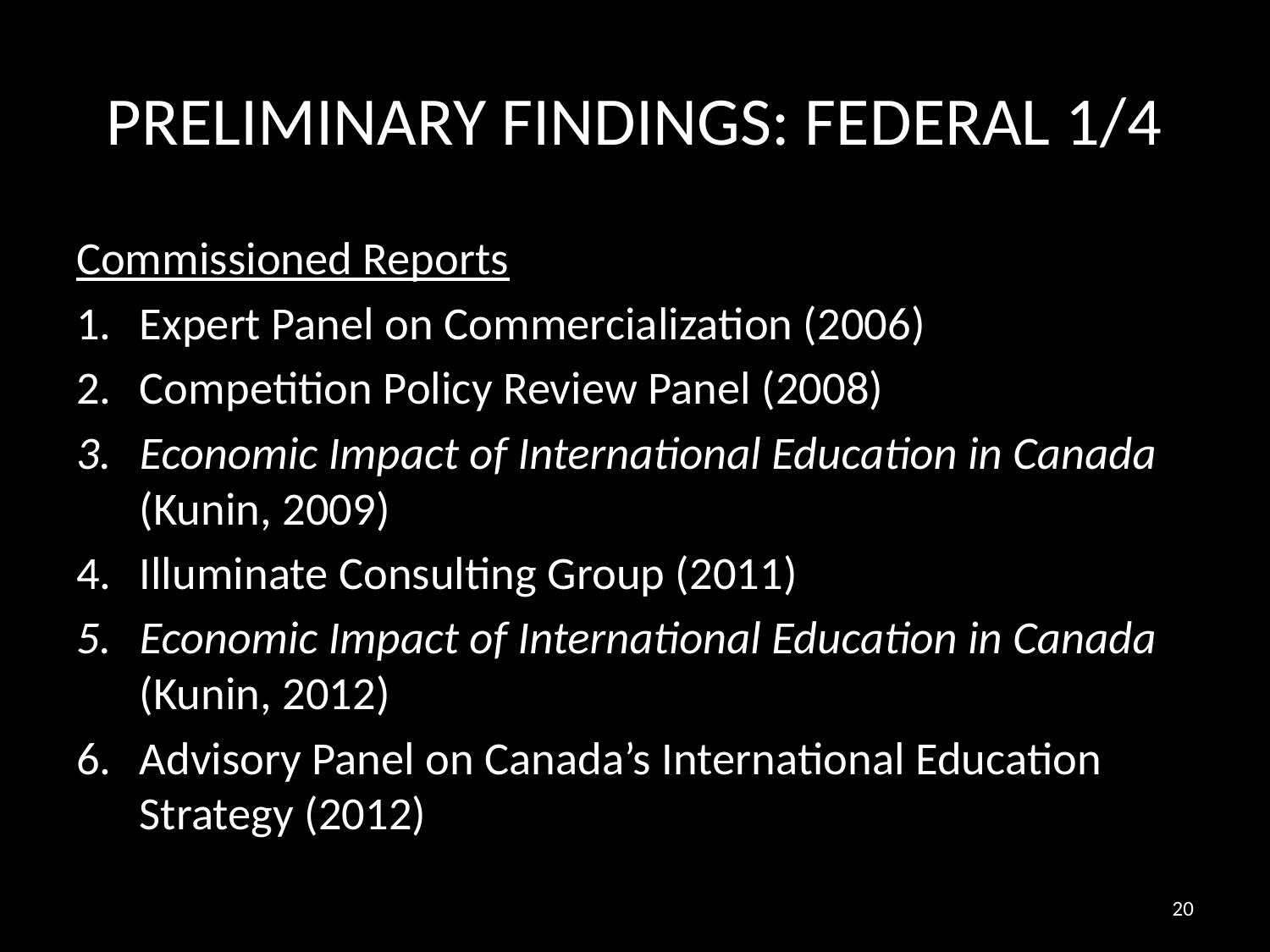

# PRELIMINARY FINDINGS: FEDERAL 1/4
Commissioned Reports
Expert Panel on Commercialization (2006)
Competition Policy Review Panel (2008)
Economic Impact of International Education in Canada (Kunin, 2009)
Illuminate Consulting Group (2011)
Economic Impact of International Education in Canada (Kunin, 2012)
Advisory Panel on Canada’s International Education Strategy (2012)

20